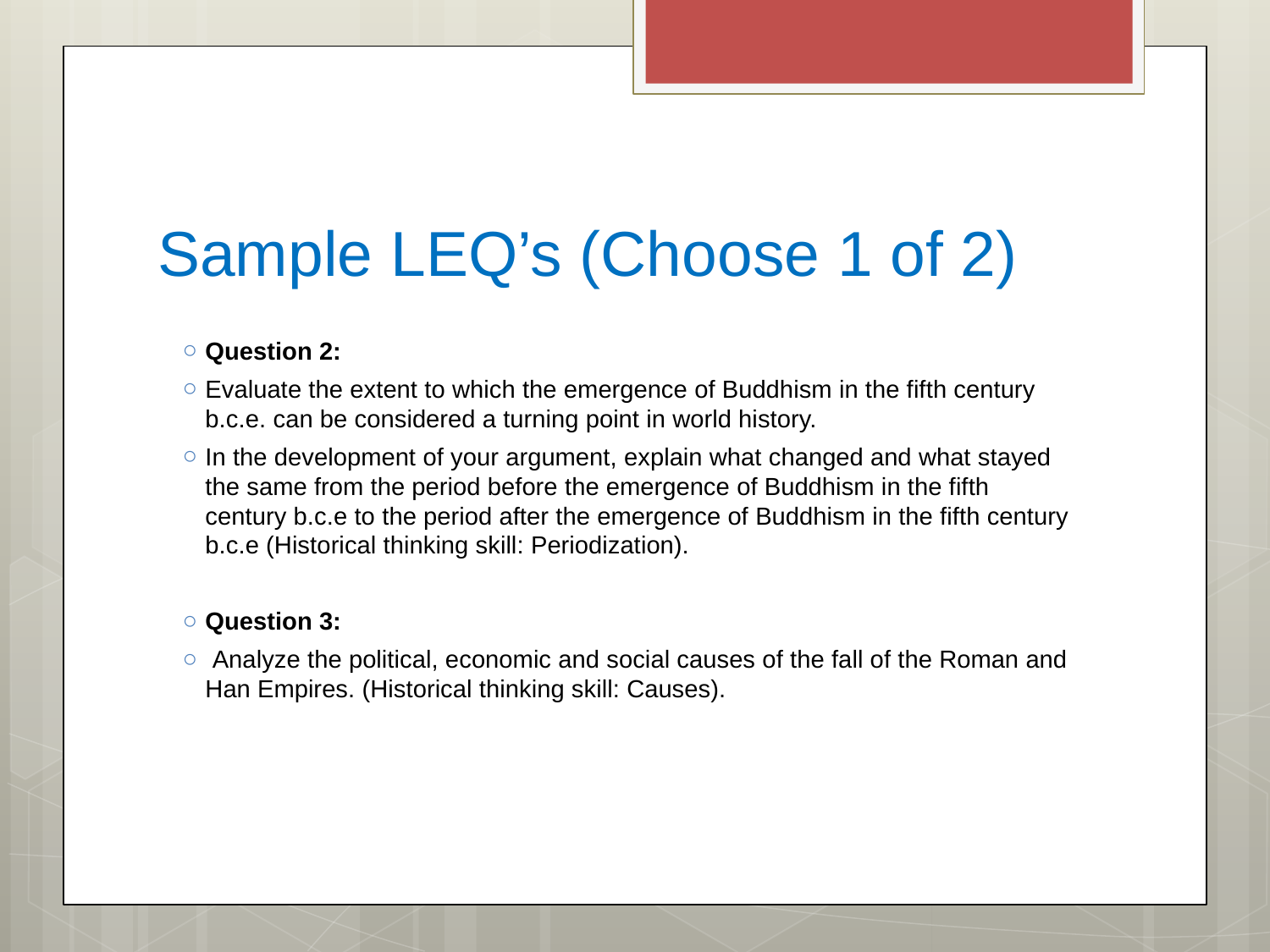

# Sample LEQ’s (Choose 1 of 2)
Question 2:
Evaluate the extent to which the emergence of Buddhism in the fifth century b.c.e. can be considered a turning point in world history.
In the development of your argument, explain what changed and what stayed the same from the period before the emergence of Buddhism in the fifth century b.c.e to the period after the emergence of Buddhism in the fifth century b.c.e (Historical thinking skill: Periodization).

Question 3:
 Analyze the political, economic and social causes of the fall of the Roman and Han Empires. (Historical thinking skill: Causes).